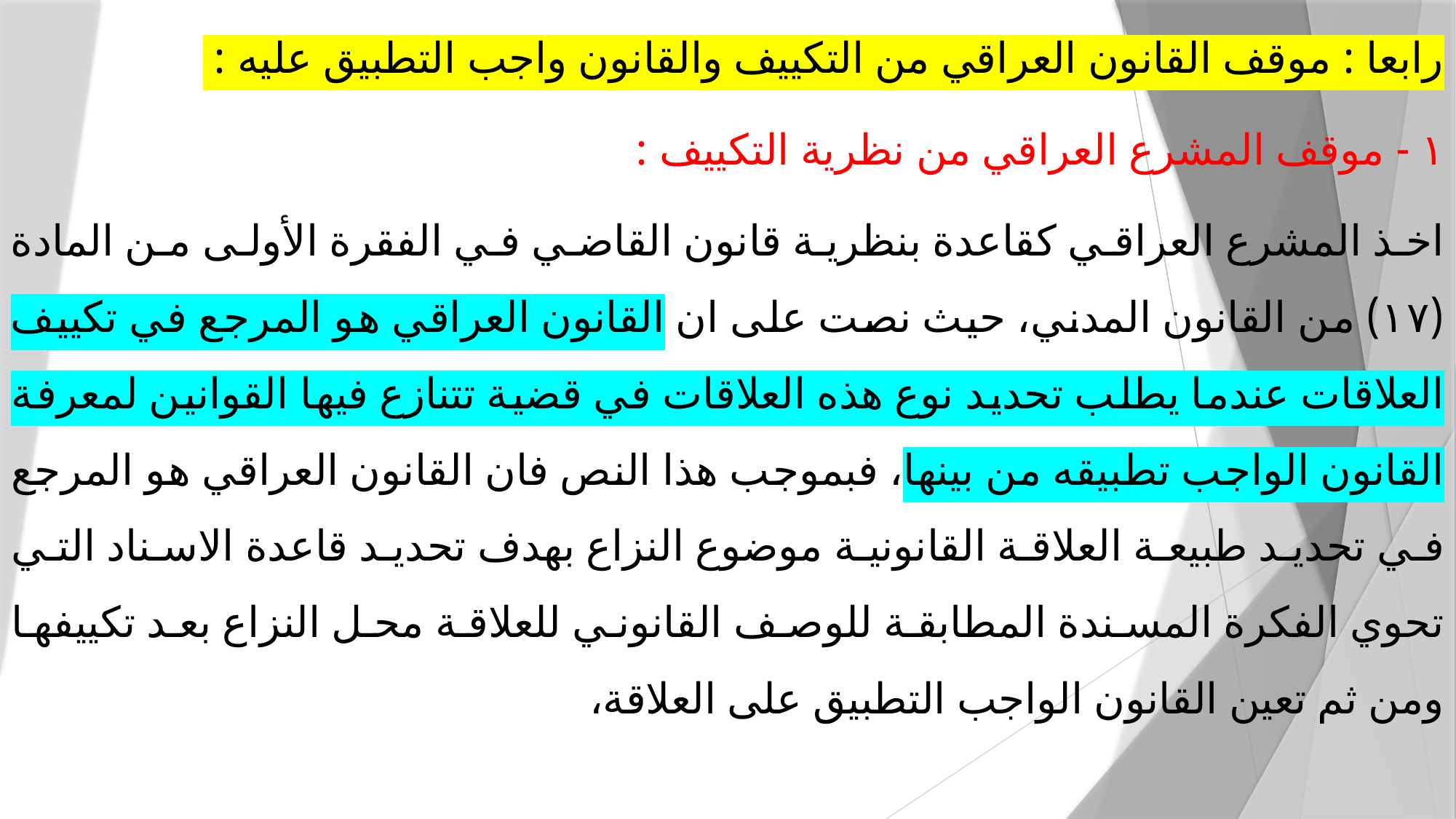

رابعا : موقف القانون العراقي من التكييف والقانون واجب التطبيق عليه :
١ - موقف المشرع العراقي من نظرية التكييف :
اخذ المشرع العراقي كقاعدة بنظرية قانون القاضي في الفقرة الأولى من المادة (۱۷) من القانون المدني، حيث نصت على ان القانون العراقي هو المرجع في تكييف العلاقات عندما يطلب تحديد نوع هذه العلاقات في قضية تتنازع فيها القوانين لمعرفة القانون الواجب تطبيقه من بينها، فبموجب هذا النص فان القانون العراقي هو المرجع في تحديد طبيعة العلاقة القانونية موضوع النزاع بهدف تحديد قاعدة الاسناد التي تحوي الفكرة المسندة المطابقة للوصف القانوني للعلاقة محل النزاع بعد تكييفها ومن ثم تعين القانون الواجب التطبيق على العلاقة،